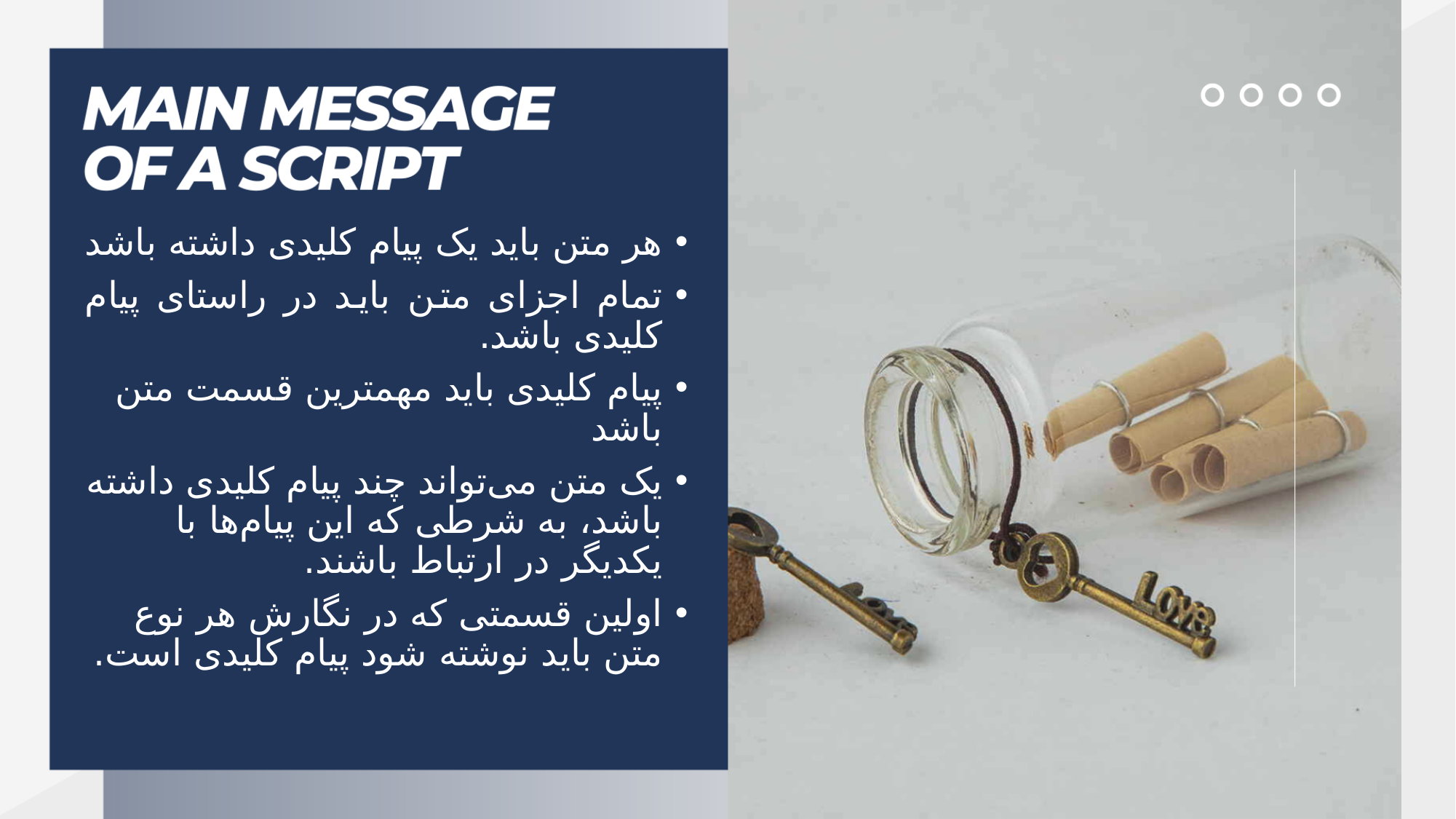

هر متن باید یک پیام کلیدی داشته باشد
تمام اجزای متن باید در راستای پیام کلیدی باشد.
پیام کلیدی باید مهمترین قسمت متن باشد
یک متن می‌تواند چند پیام کلیدی داشته باشد، به شرطی که این پیام‌ها با یکدیگر در ارتباط باشند.
اولین قسمتی که در نگارش هر نوع متن باید نوشته شود پیام کلیدی است.